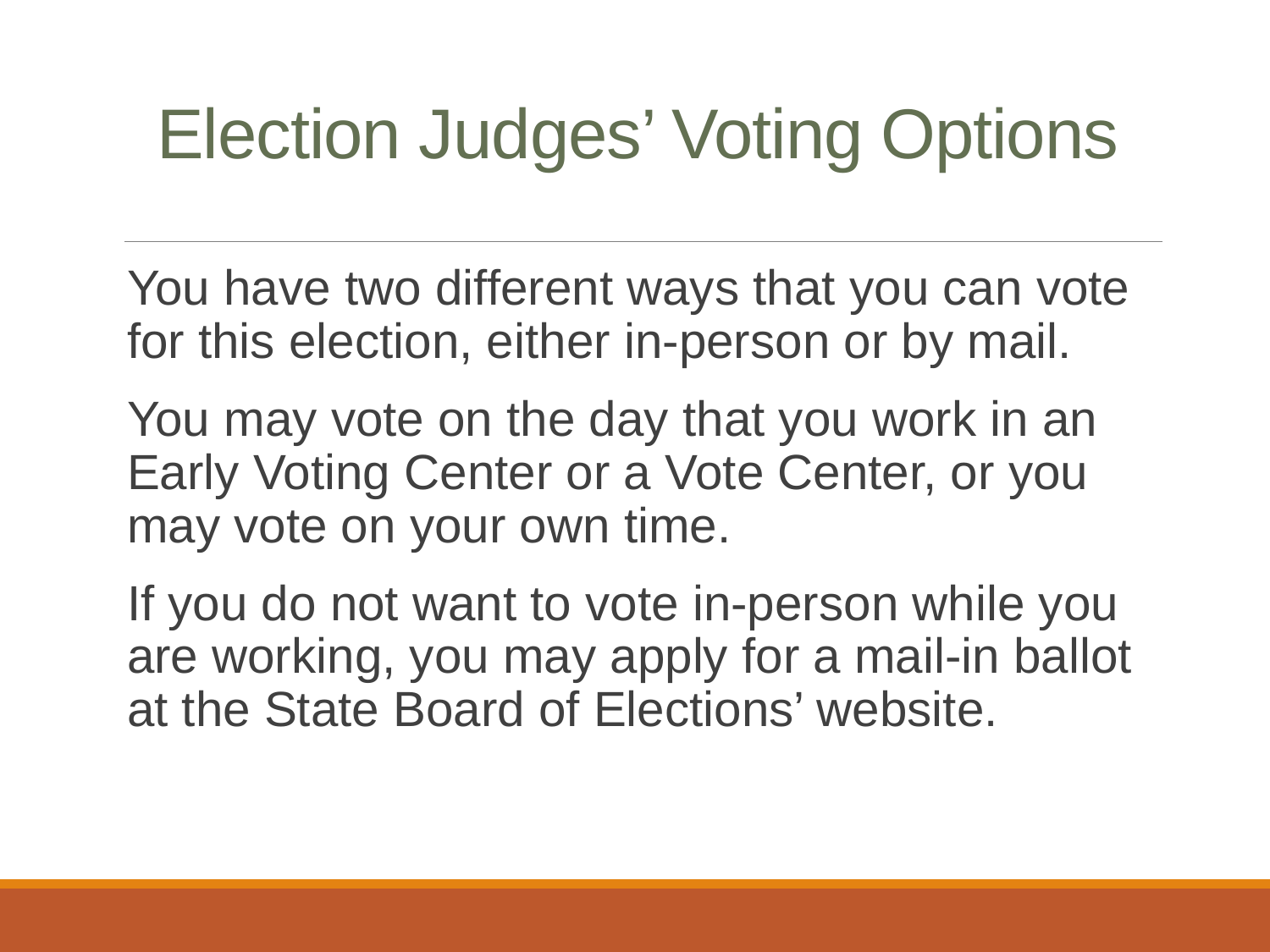

# Election Judges’ Voting Options
You have two different ways that you can vote for this election, either in-person or by mail.
You may vote on the day that you work in an Early Voting Center or a Vote Center, or you may vote on your own time.
If you do not want to vote in-person while you are working, you may apply for a mail-in ballot at the State Board of Elections’ website.